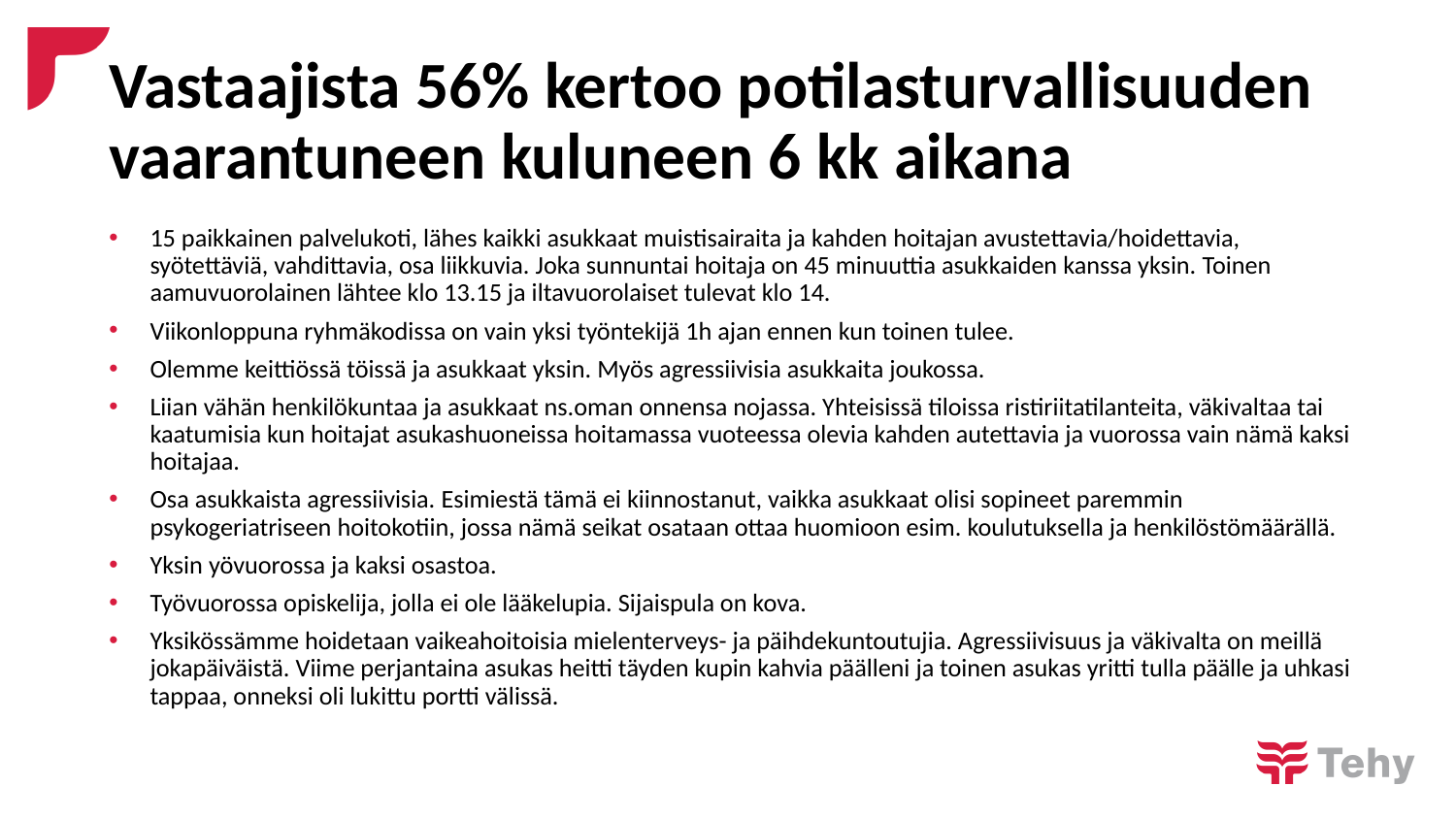

# Vastaajista 56% kertoo potilasturvallisuuden vaarantuneen kuluneen 6 kk aikana
15 paikkainen palvelukoti, lähes kaikki asukkaat muistisairaita ja kahden hoitajan avustettavia/hoidettavia, syötettäviä, vahdittavia, osa liikkuvia. Joka sunnuntai hoitaja on 45 minuuttia asukkaiden kanssa yksin. Toinen aamuvuorolainen lähtee klo 13.15 ja iltavuorolaiset tulevat klo 14.
Viikonloppuna ryhmäkodissa on vain yksi työntekijä 1h ajan ennen kun toinen tulee.
Olemme keittiössä töissä ja asukkaat yksin. Myös agressiivisia asukkaita joukossa.
Liian vähän henkilökuntaa ja asukkaat ns.oman onnensa nojassa. Yhteisissä tiloissa ristiriitatilanteita, väkivaltaa tai kaatumisia kun hoitajat asukashuoneissa hoitamassa vuoteessa olevia kahden autettavia ja vuorossa vain nämä kaksi hoitajaa.
Osa asukkaista agressiivisia. Esimiestä tämä ei kiinnostanut, vaikka asukkaat olisi sopineet paremmin psykogeriatriseen hoitokotiin, jossa nämä seikat osataan ottaa huomioon esim. koulutuksella ja henkilöstömäärällä.
Yksin yövuorossa ja kaksi osastoa.
Työvuorossa opiskelija, jolla ei ole lääkelupia. Sijaispula on kova.
Yksikössämme hoidetaan vaikeahoitoisia mielenterveys- ja päihdekuntoutujia. Agressiivisuus ja väkivalta on meillä jokapäiväistä. Viime perjantaina asukas heitti täyden kupin kahvia päälleni ja toinen asukas yritti tulla päälle ja uhkasi tappaa, onneksi oli lukittu portti välissä.